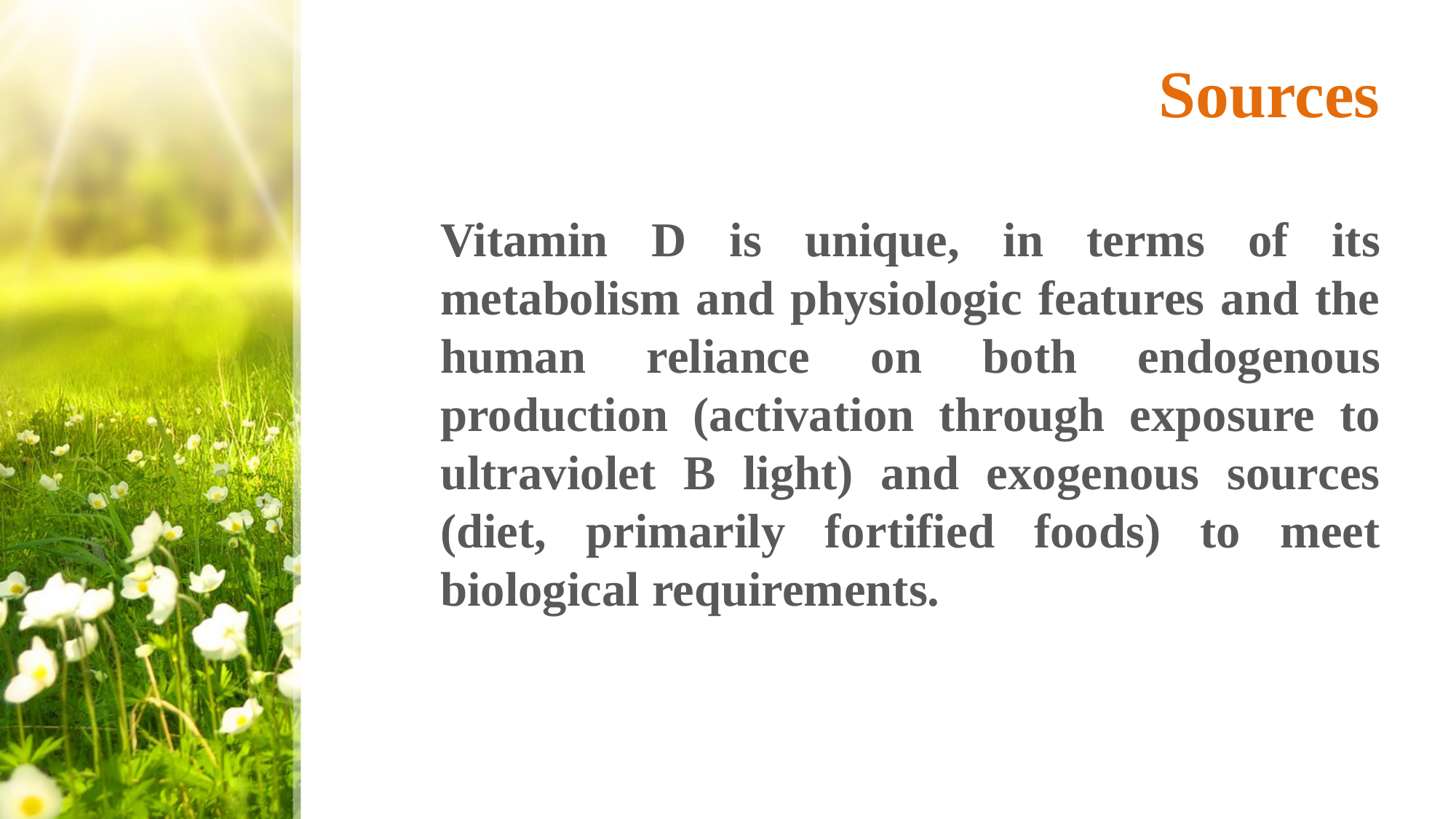

Sources
Vitamin D is unique, in terms of its metabolism and physiologic features and the human reliance on both endogenous production (activation through exposure to ultraviolet B light) and exogenous sources (diet, primarily fortified foods) to meet biological requirements.